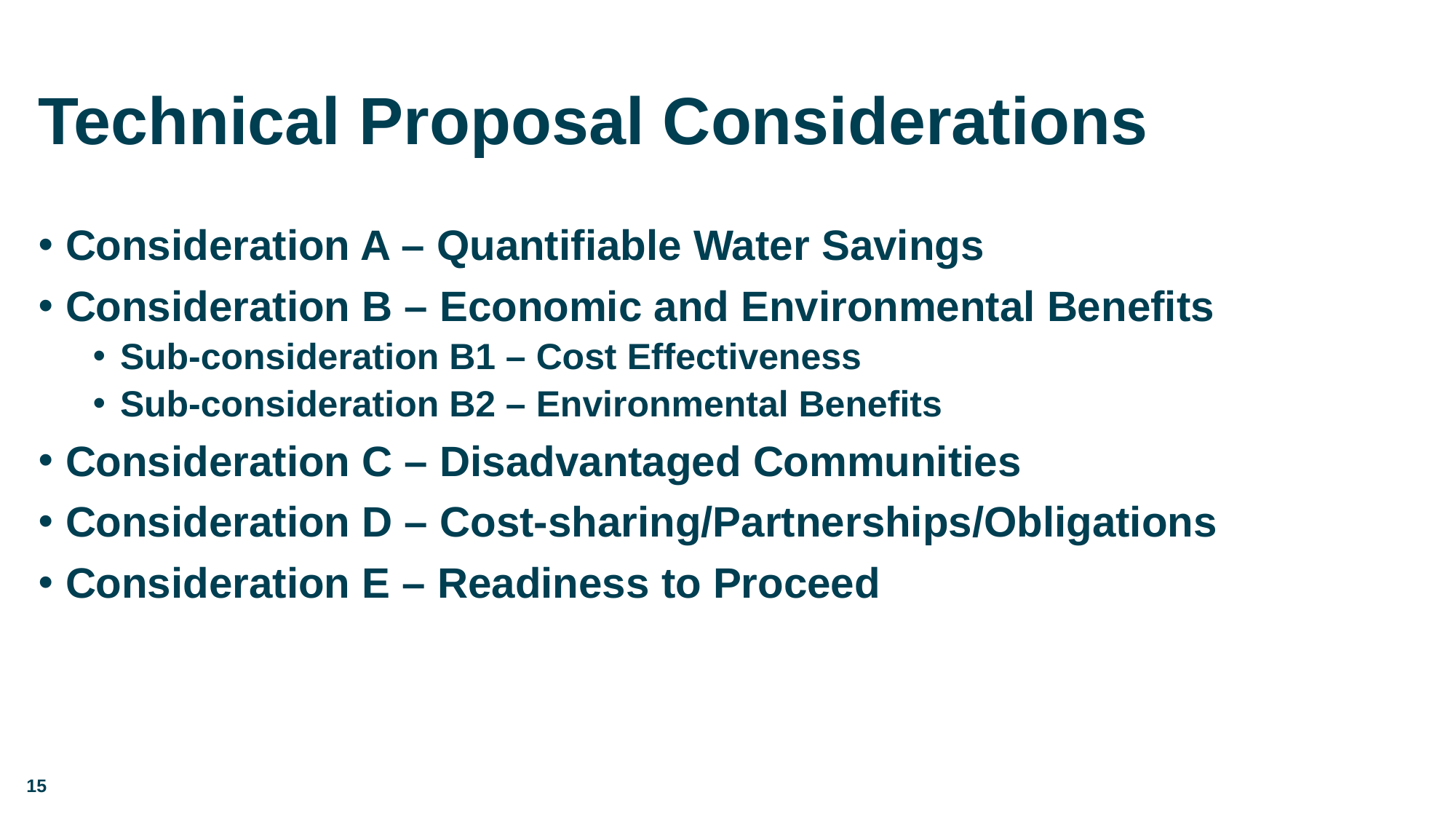

# Technical Proposal Considerations
Consideration A – Quantifiable Water Savings
Consideration B – Economic and Environmental Benefits
Sub-consideration B1 – Cost Effectiveness
Sub-consideration B2 – Environmental Benefits
Consideration C – Disadvantaged Communities
Consideration D – Cost-sharing/Partnerships/Obligations
Consideration E – Readiness to Proceed

15